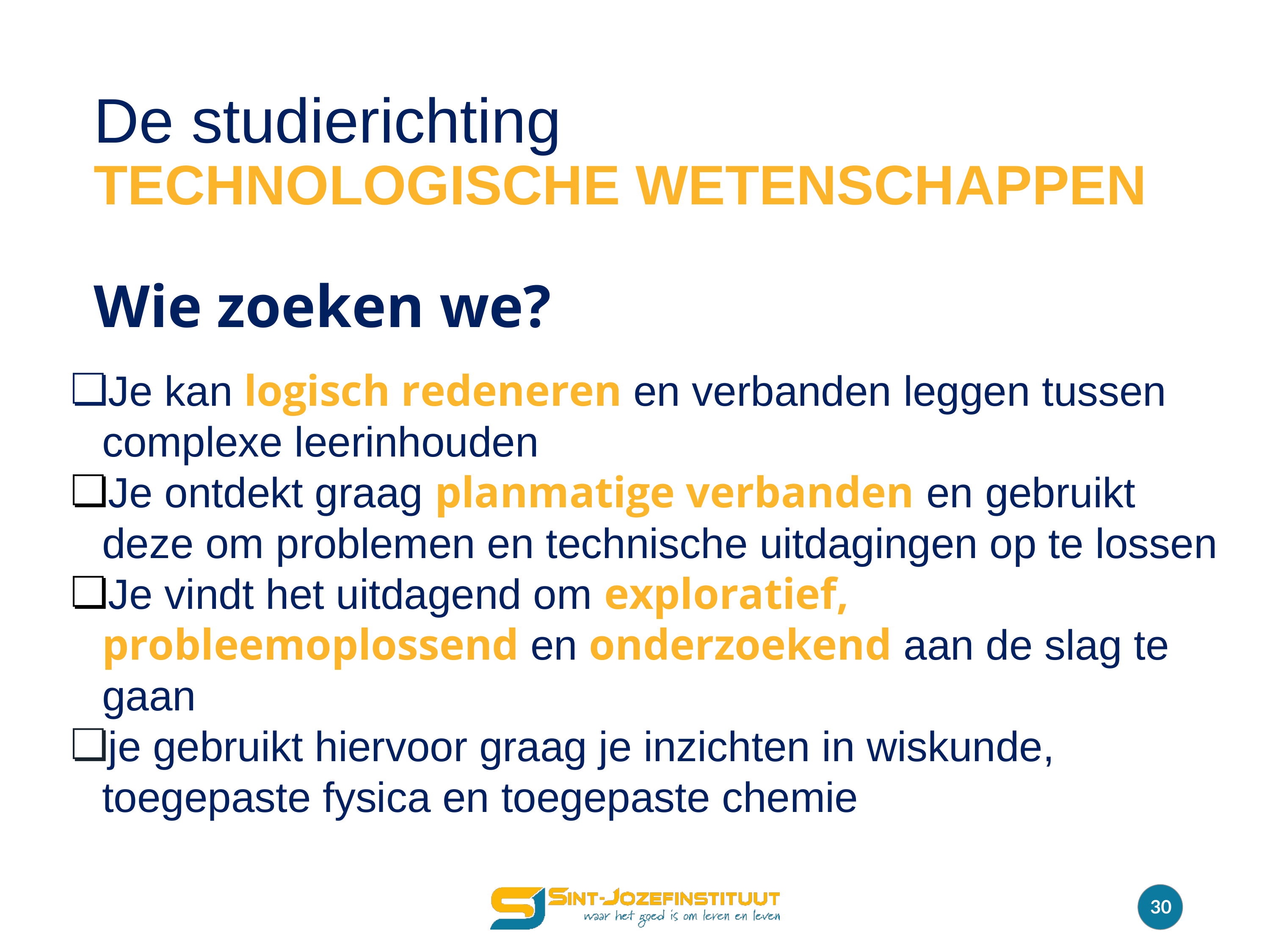

De studierichting
TECHNOLOGISCHE WETENSCHAPPEN
# Wie zoeken we?
Je kan logisch redeneren en verbanden leggen tussen complexe leerinhouden
Je ontdekt graag planmatige verbanden en gebruikt deze om problemen en technische uitdagingen op te lossen
Je vindt het uitdagend om exploratief, probleemoplossend en onderzoekend aan de slag te gaan
je gebruikt hiervoor graag je inzichten in wiskunde, toegepaste fysica en toegepaste chemie